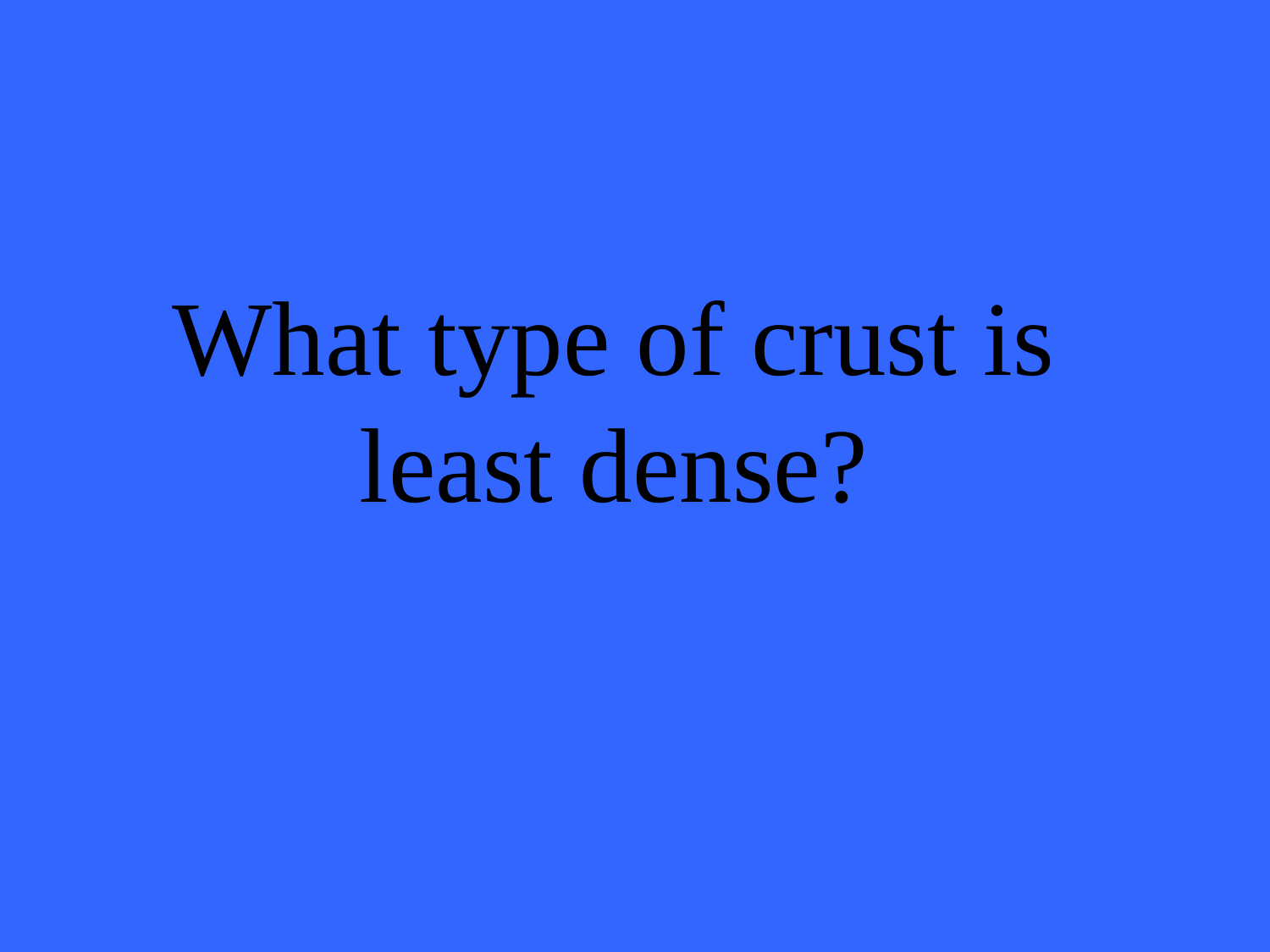

# What type of crust is least dense?